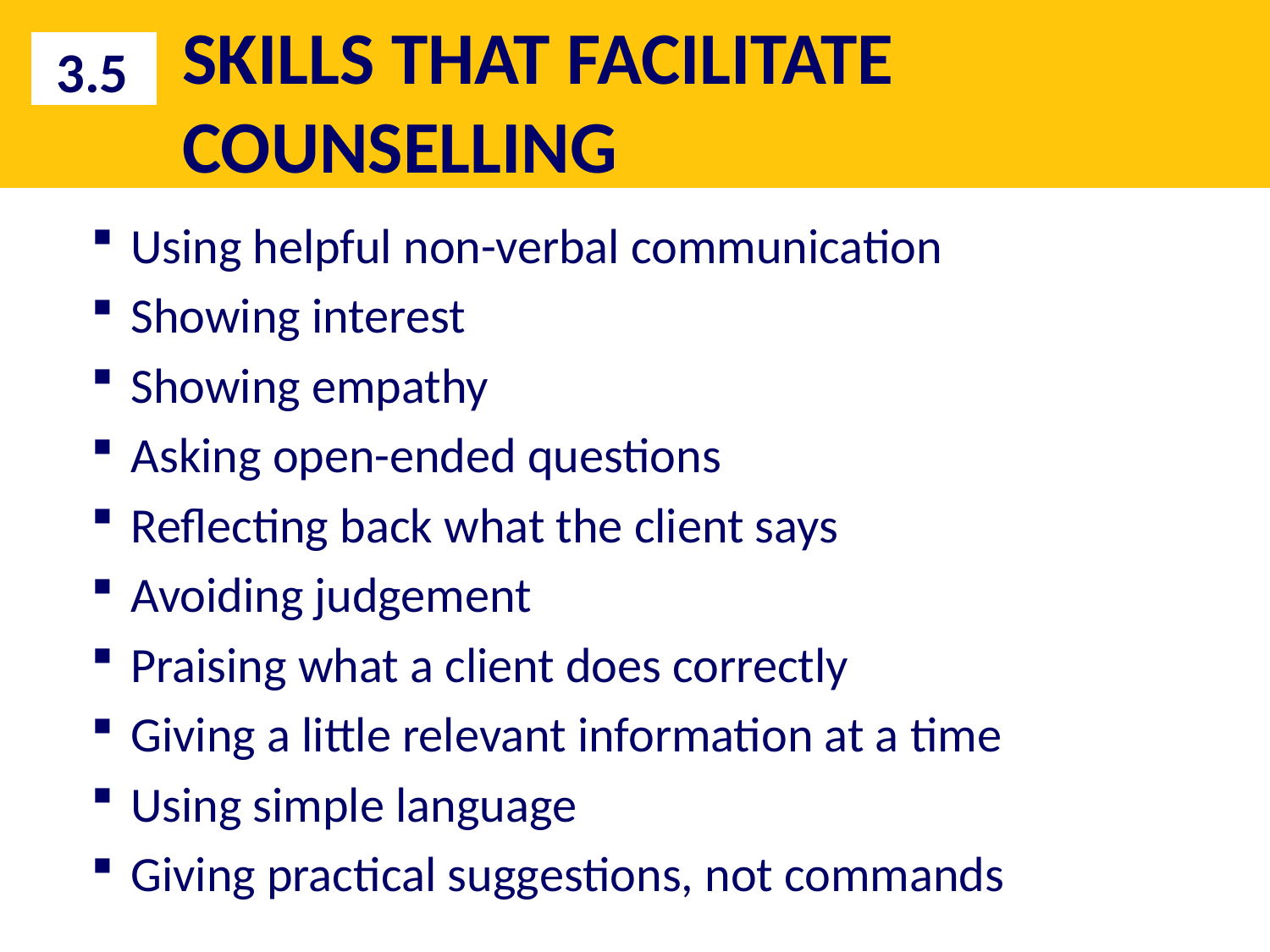

# SKILLS THAT FACILITATE COUNSELLING
3.5
Using helpful non-verbal communication
Showing interest
Showing empathy
Asking open-ended questions
Reflecting back what the client says
Avoiding judgement
Praising what a client does correctly
Giving a little relevant information at a time
Using simple language
Giving practical suggestions, not commands